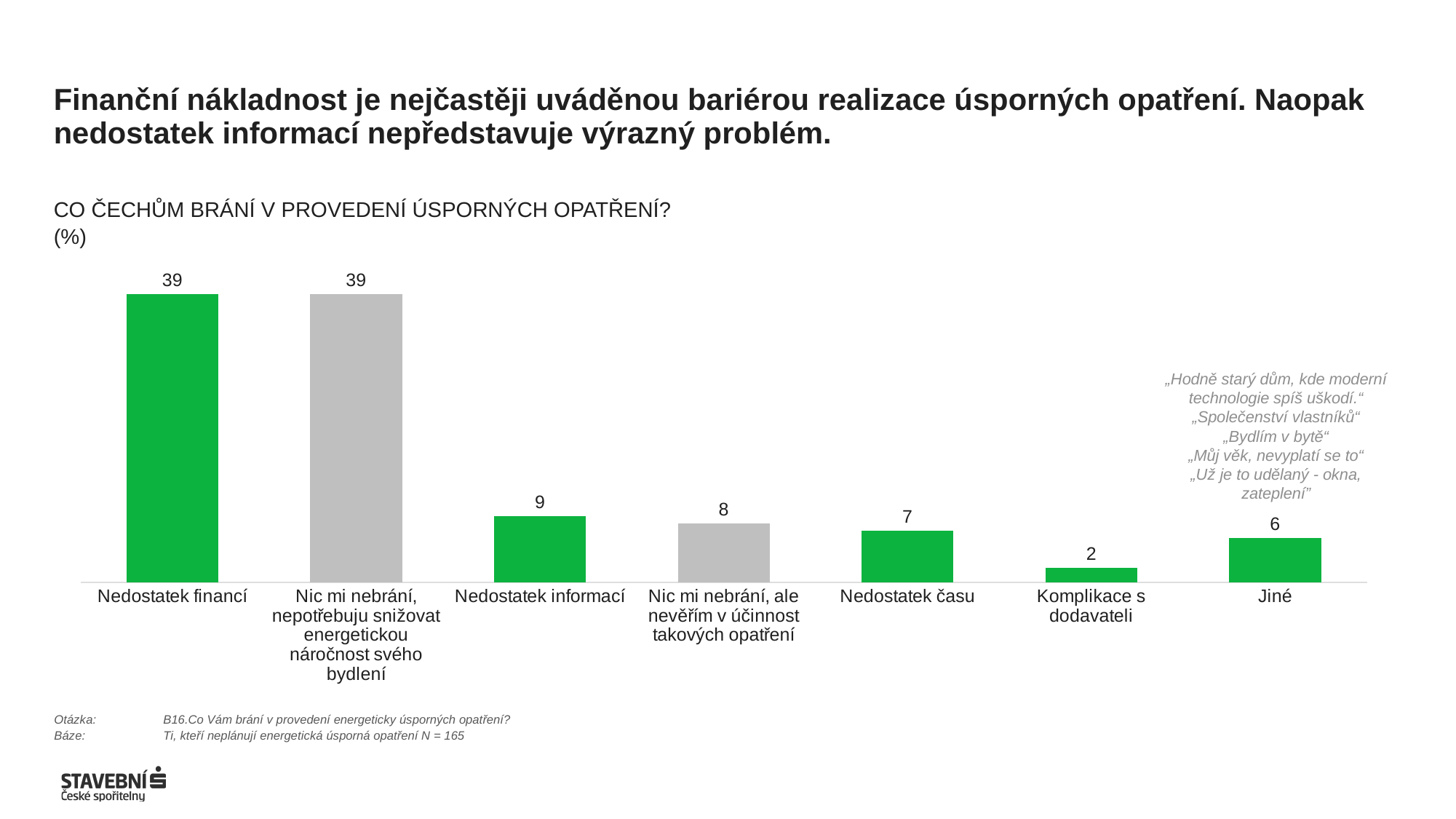

# Finanční nákladnost je nejčastěji uváděnou bariérou realizace úsporných opatření. Naopak nedostatek informací nepředstavuje výrazný problém.
CO ČECHŮM BRÁNÍ V PROVEDENÍ ÚSPORNÝCH OPATŘENÍ? (%)

### Chart

| Category | Řada 1 |
|---|---|
| Nedostatek financí | 39.0 |
| Nic mi nebrání, nepotřebuju snižovat energetickou náročnost svého bydlení | 39.0 |
| Nedostatek informací | 9.0 |
| Nic mi nebrání, ale nevěřím v účinnost takových opatření | 8.0 |
| Nedostatek času | 7.0 |
| Komplikace s dodavateli | 2.0 |
| Jiné | 6.0 |
„Hodně starý dům, kde moderní technologie spíš uškodí.“
„Společenství vlastníků“
„Bydlím v bytě“
„Můj věk, nevyplatí se to“
„Už je to udělaný - okna, zateplení”

Otázka:	B16.Co Vám brání v provedení energeticky úsporných opatření?
Báze:	Ti, kteří neplánují energetická úsporná opatření N = 165